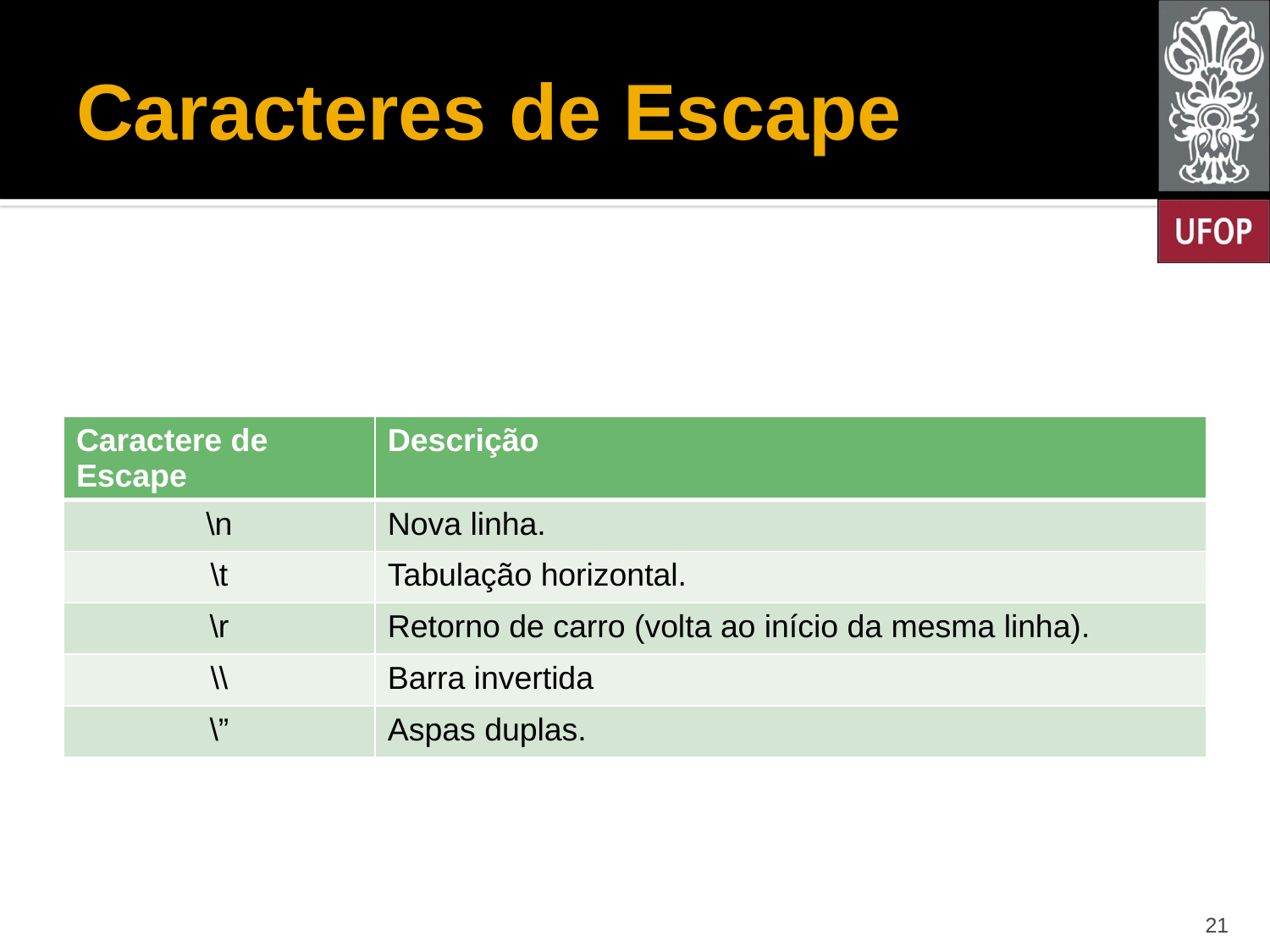

# Caracteres de Escape
| Caractere de Escape | Descrição |
| --- | --- |
| \n | Nova linha. |
| \t | Tabulação horizontal. |
| \r | Retorno de carro (volta ao início da mesma linha). |
| \\ | Barra invertida |
| \” | Aspas duplas. |
21